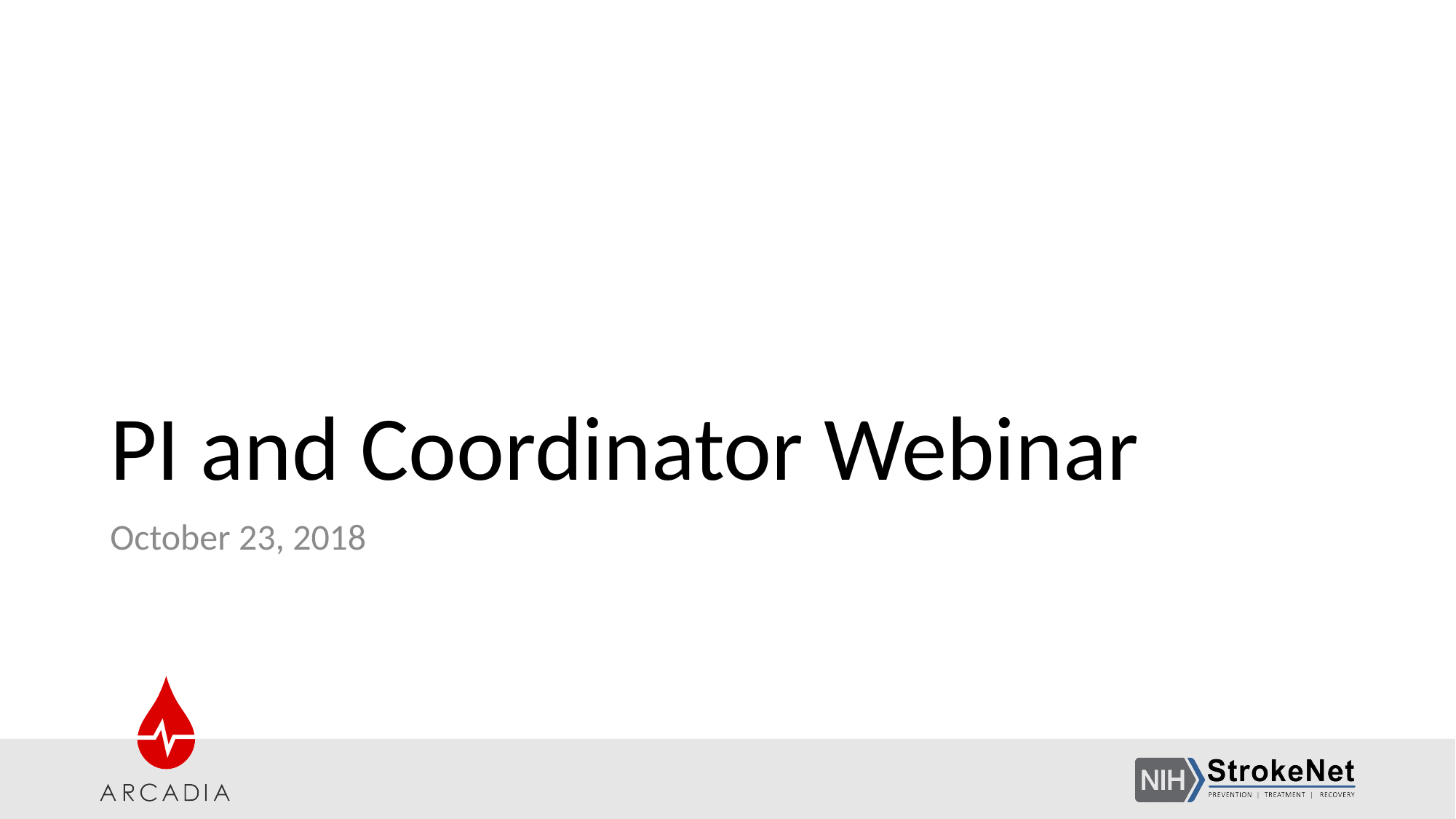

# PI and Coordinator Webinar
October 23, 2018